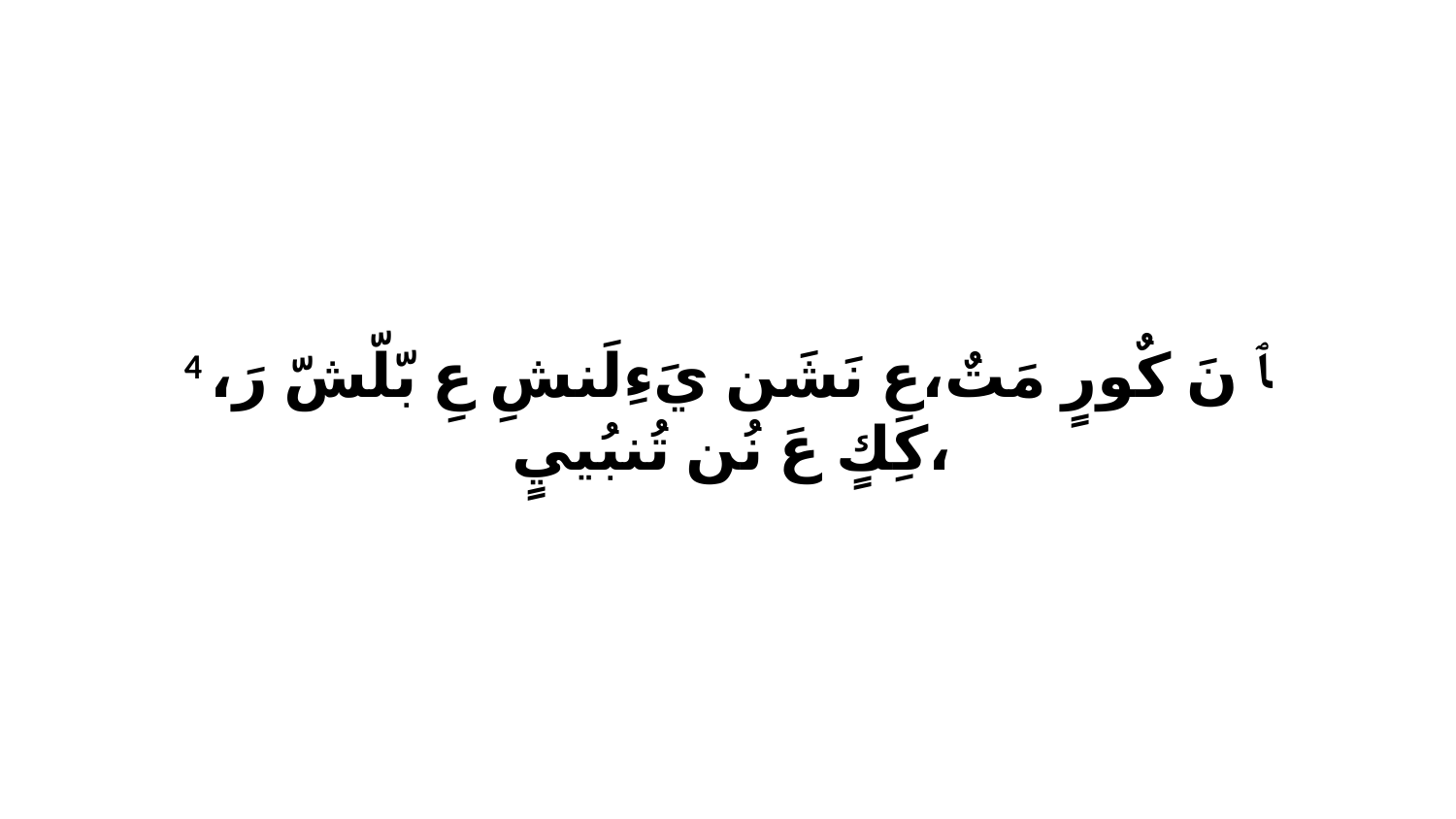

4 ﭑ نَ كٌورٍ مَتٌ،عِ نَشَن يَءِلَنشِ عِ بّلّشّ رَ، كِكٍ عَ نُن تُنبُييٍ،